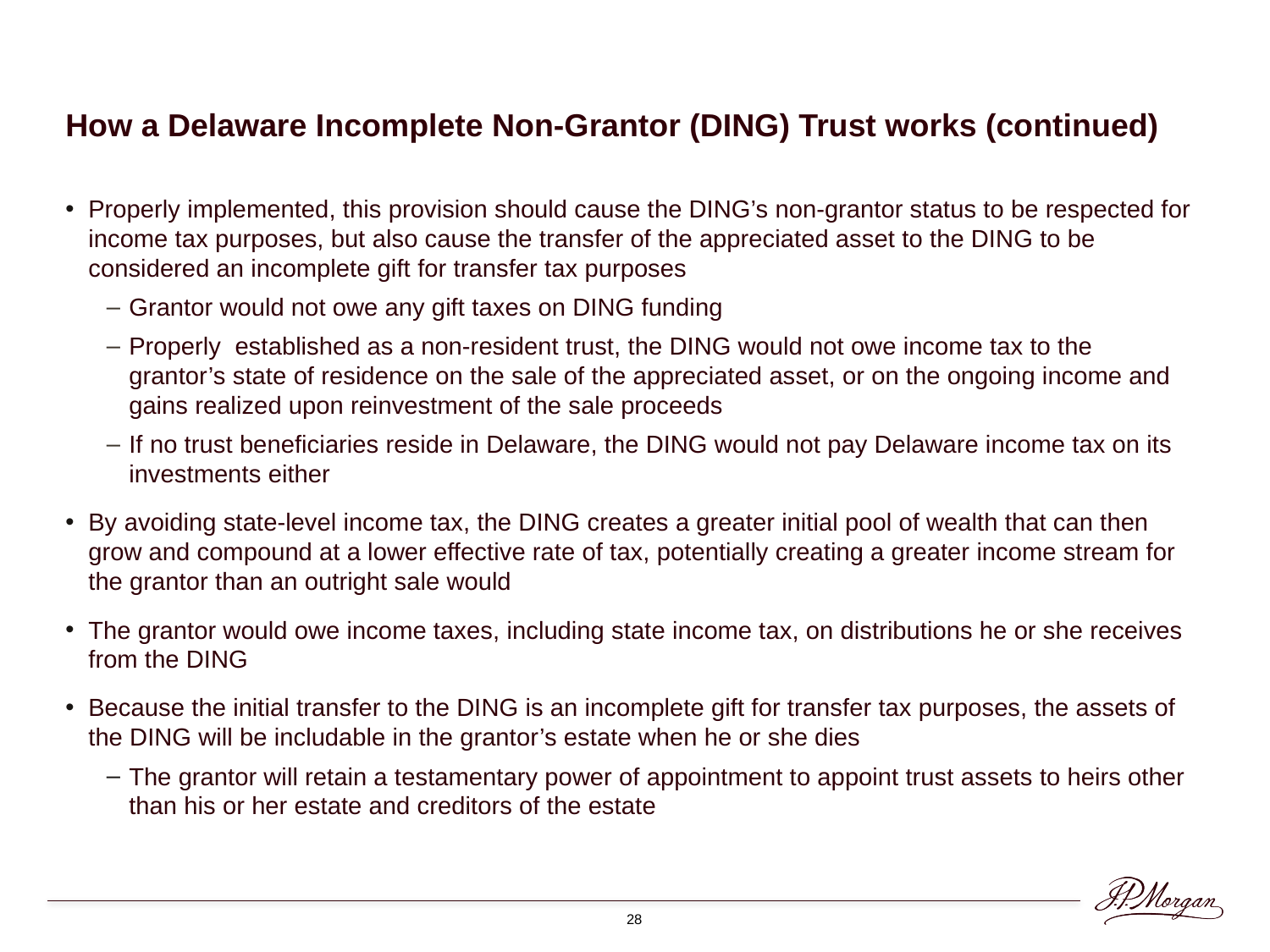

# How a Delaware Incomplete Non-Grantor (DING) Trust works (continued)
Properly implemented, this provision should cause the DING’s non-grantor status to be respected for income tax purposes, but also cause the transfer of the appreciated asset to the DING to be considered an incomplete gift for transfer tax purposes
Grantor would not owe any gift taxes on DING funding
Properly  established as a non-resident trust, the DING would not owe income tax to the grantor’s state of residence on the sale of the appreciated asset, or on the ongoing income and gains realized upon reinvestment of the sale proceeds
If no trust beneficiaries reside in Delaware, the DING would not pay Delaware income tax on its investments either
By avoiding state-level income tax, the DING creates a greater initial pool of wealth that can then grow and compound at a lower effective rate of tax, potentially creating a greater income stream for the grantor than an outright sale would
The grantor would owe income taxes, including state income tax, on distributions he or she receives from the DING
Because the initial transfer to the DING is an incomplete gift for transfer tax purposes, the assets of the DING will be includable in the grantor’s estate when he or she dies
The grantor will retain a testamentary power of appointment to appoint trust assets to heirs other than his or her estate and creditors of the estate